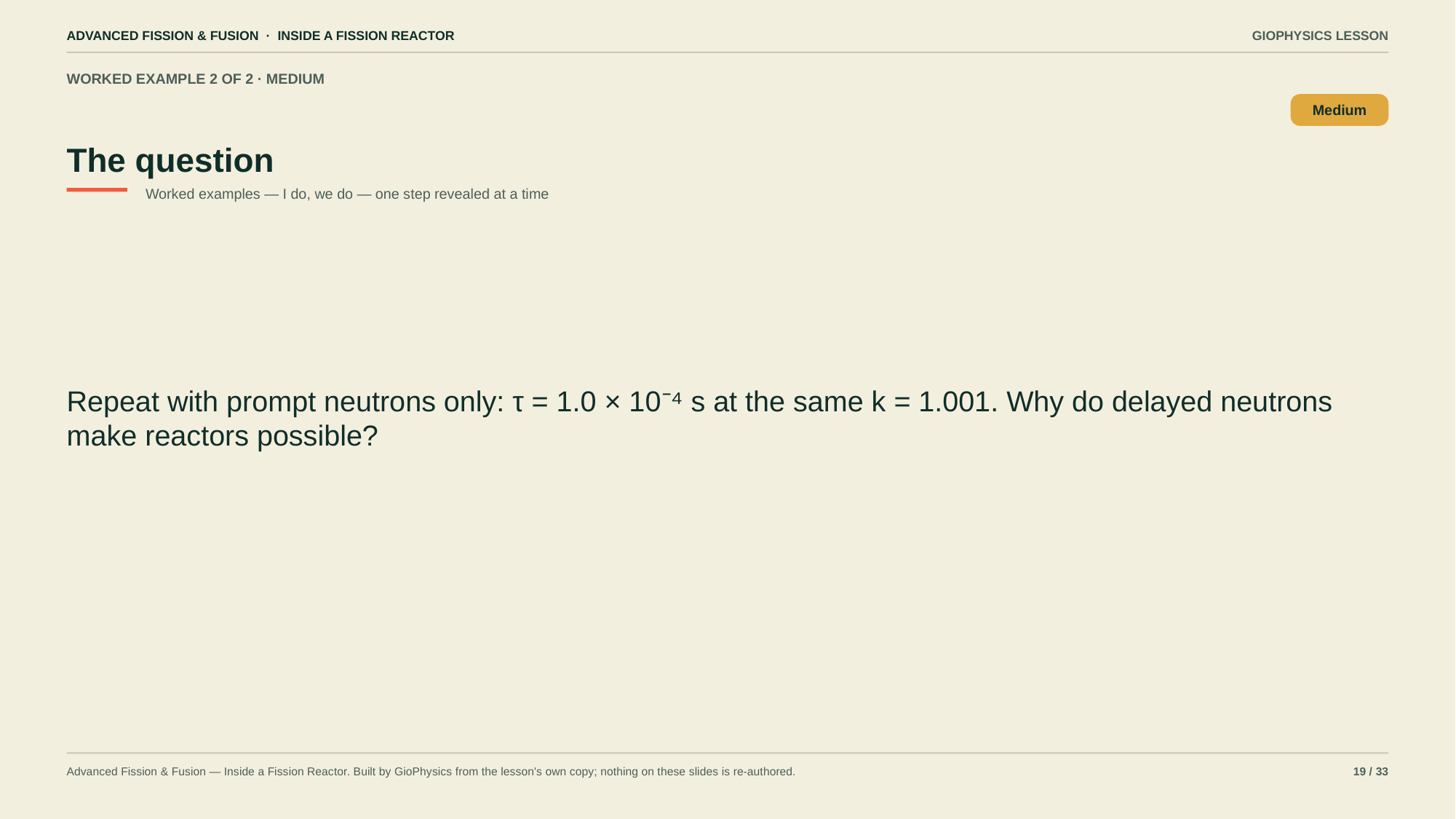

ADVANCED FISSION & FUSION  ·  INSIDE A FISSION REACTOR
GIOPHYSICS LESSON

WORKED EXAMPLE 2 OF 2 · MEDIUM
The question

Medium
Worked examples — I do, we do — one step revealed at a time

Repeat with prompt neutrons only: τ = 1.0 × 10⁻⁴ s at the same k = 1.001. Why do delayed neutrons make reactors possible?

Advanced Fission & Fusion — Inside a Fission Reactor. Built by GioPhysics from the lesson's own copy; nothing on these slides is re-authored.
19 / 33